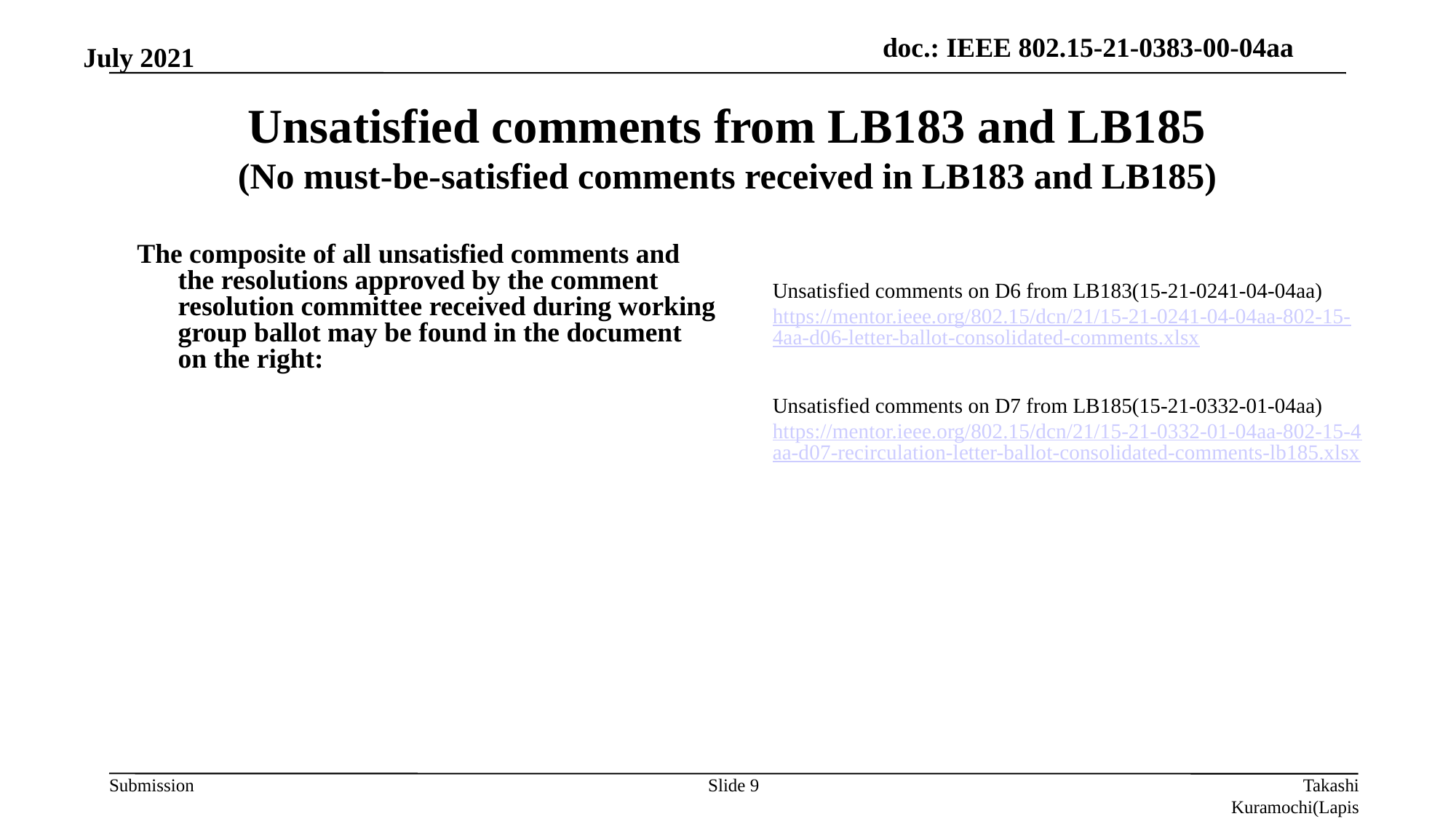

July 2021
# Unsatisfied comments from LB183 and LB185 (No must-be-satisfied comments received in LB183 and LB185)
The composite of all unsatisfied comments and the resolutions approved by the comment resolution committee received during working group ballot may be found in the document on the right:

Unsatisfied comments on D6 from LB183(15-21-0241-04-04aa)
https://mentor.ieee.org/802.15/dcn/21/15-21-0241-04-04aa-802-15-4aa-d06-letter-ballot-consolidated-comments.xlsx

Unsatisfied comments on D7 from LB185(15-21-0332-01-04aa)
https://mentor.ieee.org/802.15/dcn/21/15-21-0332-01-04aa-802-15-4aa-d07-recirculation-letter-ballot-consolidated-comments-lb185.xlsx

Slide 9
Takashi Kuramochi(Lapis Technology)